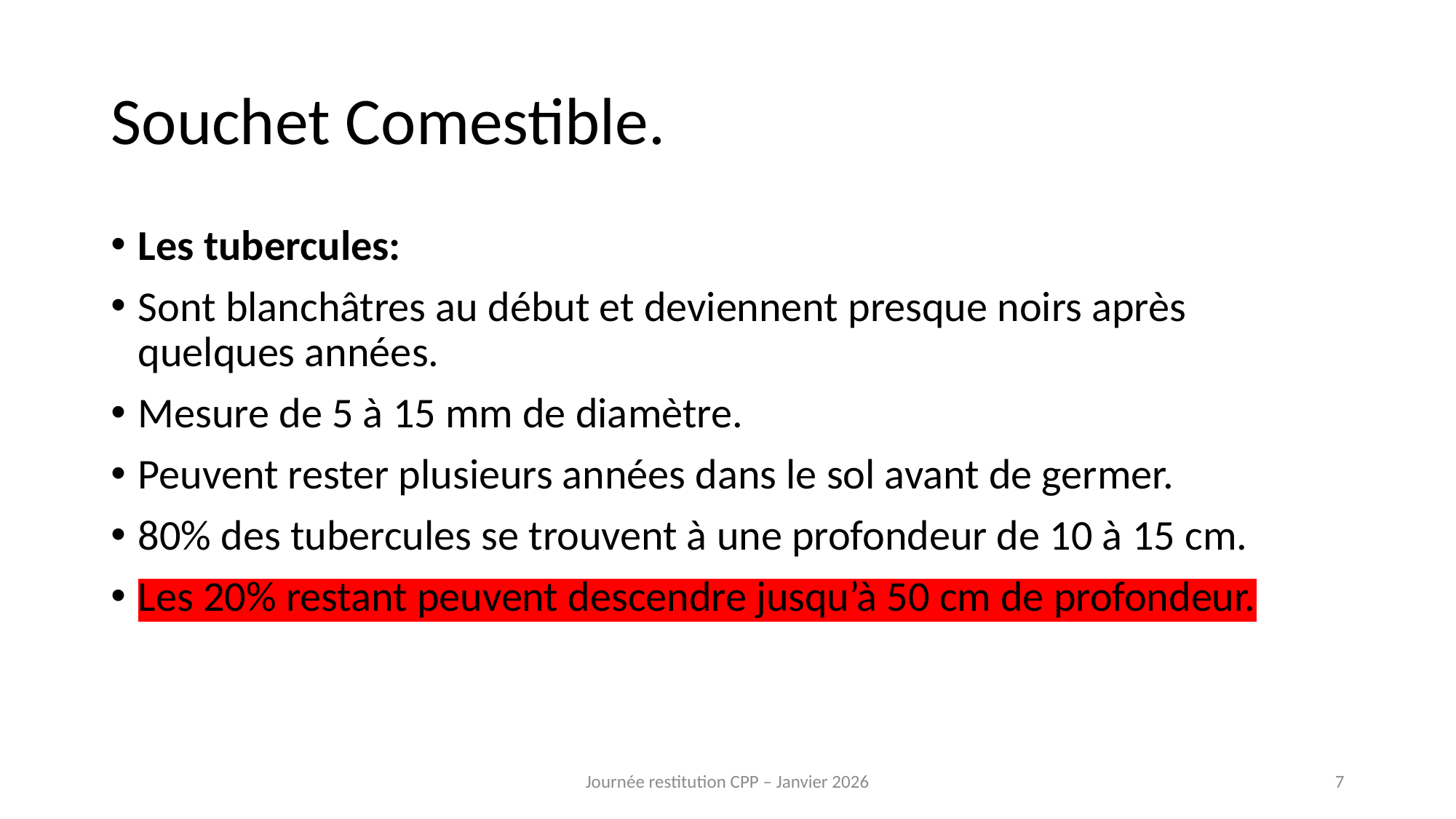

# Souchet Comestible.
Les tubercules:
Sont blanchâtres au début et deviennent presque noirs après quelques années.
Mesure de 5 à 15 mm de diamètre.
Peuvent rester plusieurs années dans le sol avant de germer.
80% des tubercules se trouvent à une profondeur de 10 à 15 cm.
Les 20% restant peuvent descendre jusqu’à 50 cm de profondeur.
Journée restitution CPP – Janvier 2026
7